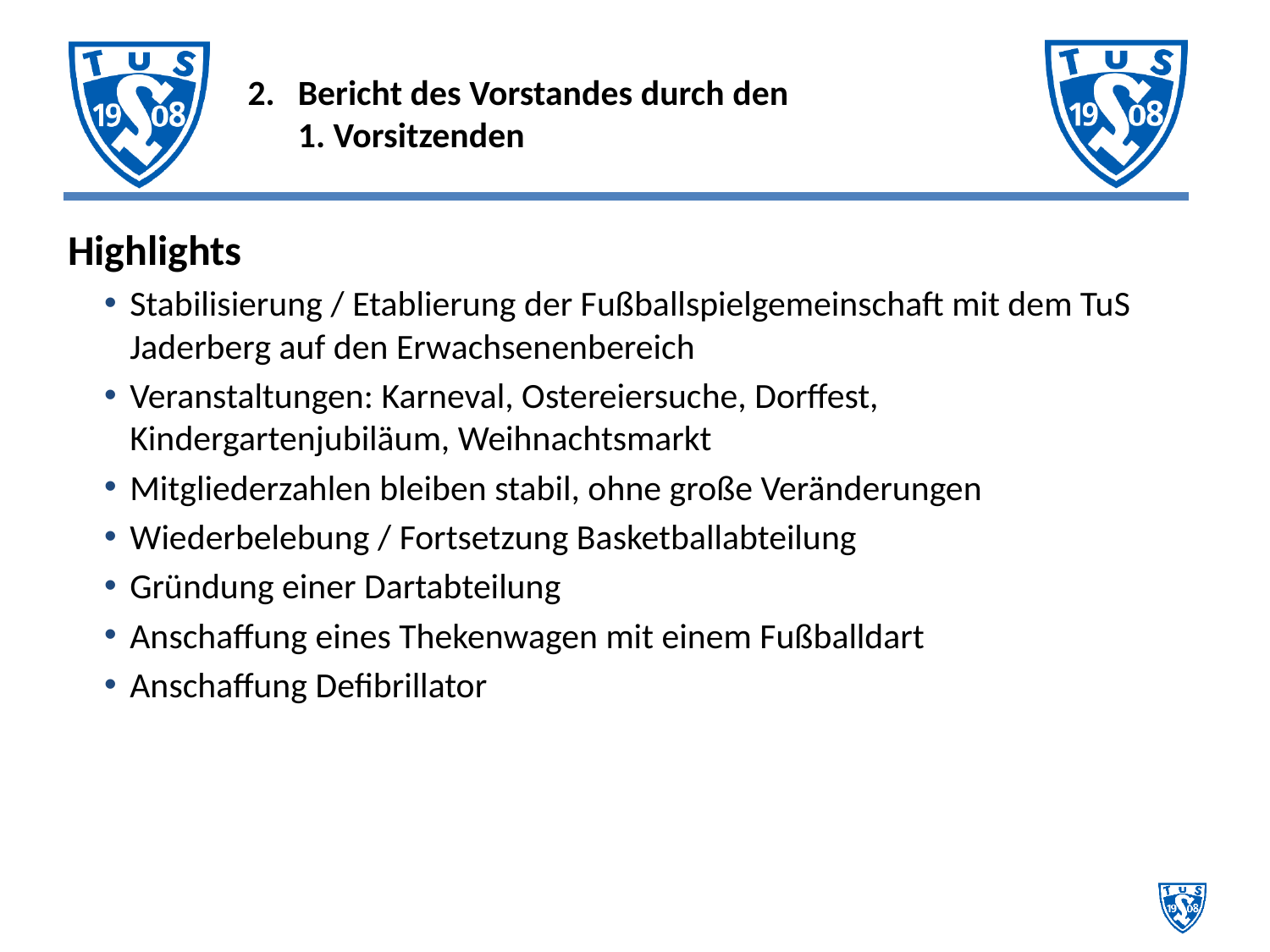

# 2.	Bericht des Vorstandes durch den 1. Vorsitzenden
Highlights
Stabilisierung / Etablierung der Fußballspielgemeinschaft mit dem TuS Jaderberg auf den Erwachsenenbereich
Veranstaltungen: Karneval, Ostereiersuche, Dorffest, Kindergartenjubiläum, Weihnachtsmarkt
Mitgliederzahlen bleiben stabil, ohne große Veränderungen
Wiederbelebung / Fortsetzung Basketballabteilung
Gründung einer Dartabteilung
Anschaffung eines Thekenwagen mit einem Fußballdart
Anschaffung Defibrillator